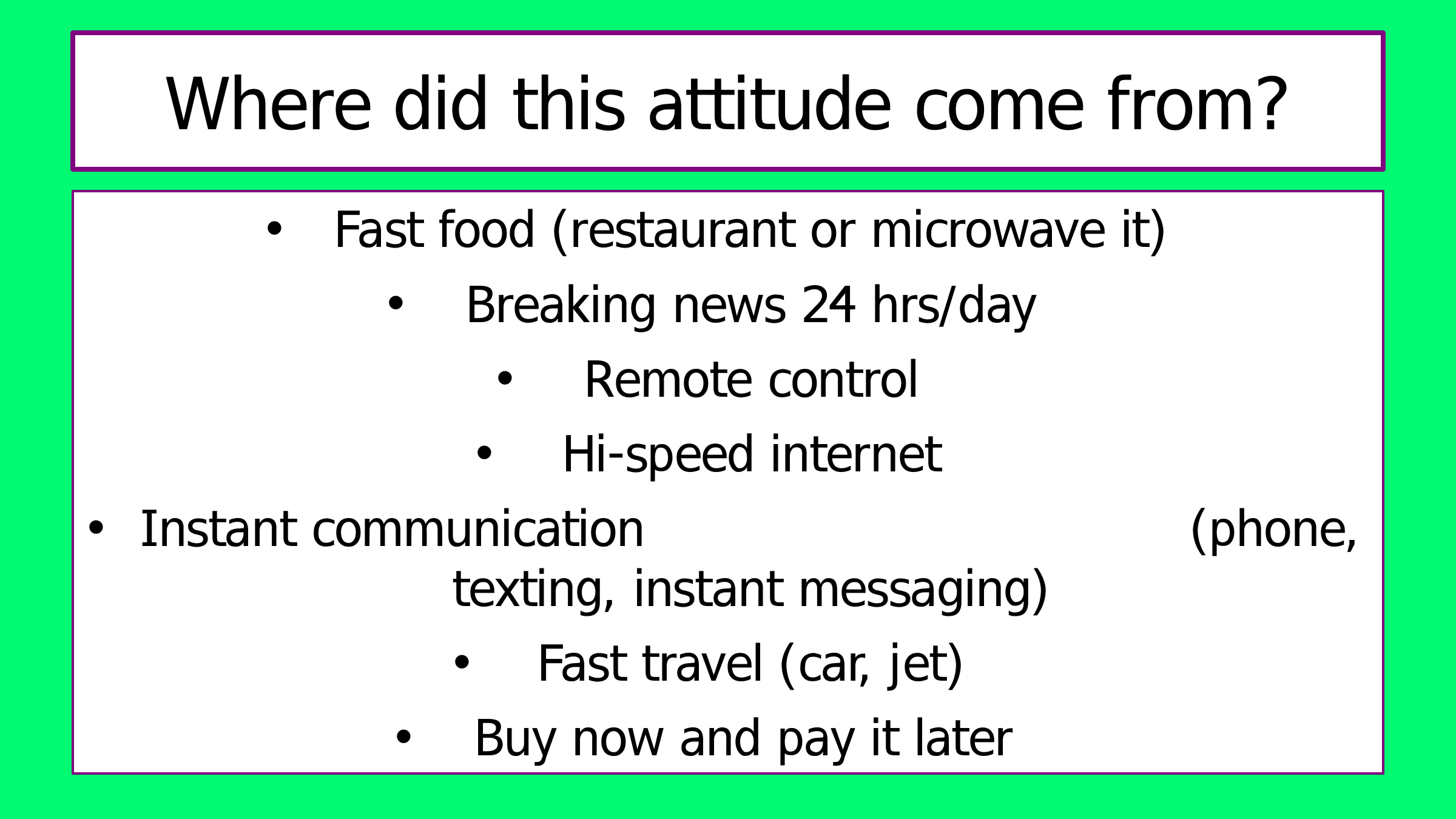

# Where did this attitude come from?
Fast food (restaurant or microwave it)

Breaking news 24 hrs/day

Remote control

Hi-speed internet

Instant communication                                   (phone, texting, instant messaging)

Fast travel (car, jet)

Buy now and pay it later